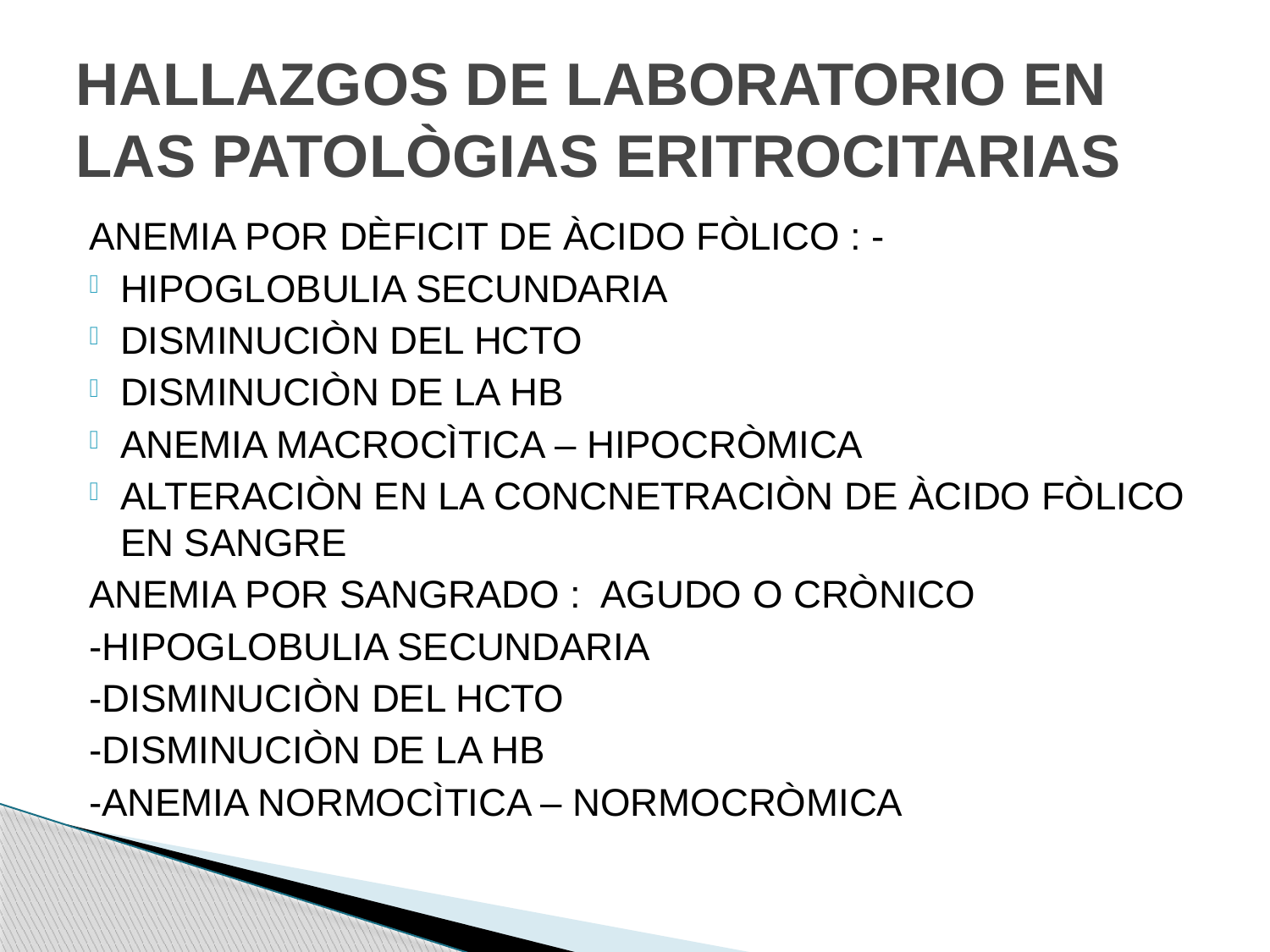

# HALLAZGOS DE LABORATORIO EN LAS PATOLÒGIAS ERITROCITARIAS
ANEMIA POR DÈFICIT DE ÀCIDO FÒLICO : -
HIPOGLOBULIA SECUNDARIA
DISMINUCIÒN DEL HCTO
DISMINUCIÒN DE LA HB
ANEMIA MACROCÌTICA – HIPOCRÒMICA
ALTERACIÒN EN LA CONCNETRACIÒN DE ÀCIDO FÒLICO EN SANGRE
ANEMIA POR SANGRADO :  AGUDO O CRÒNICO
-HIPOGLOBULIA SECUNDARIA
-DISMINUCIÒN DEL HCTO
-DISMINUCIÒN DE LA HB
-ANEMIA NORMOCÌTICA – NORMOCRÒMICA